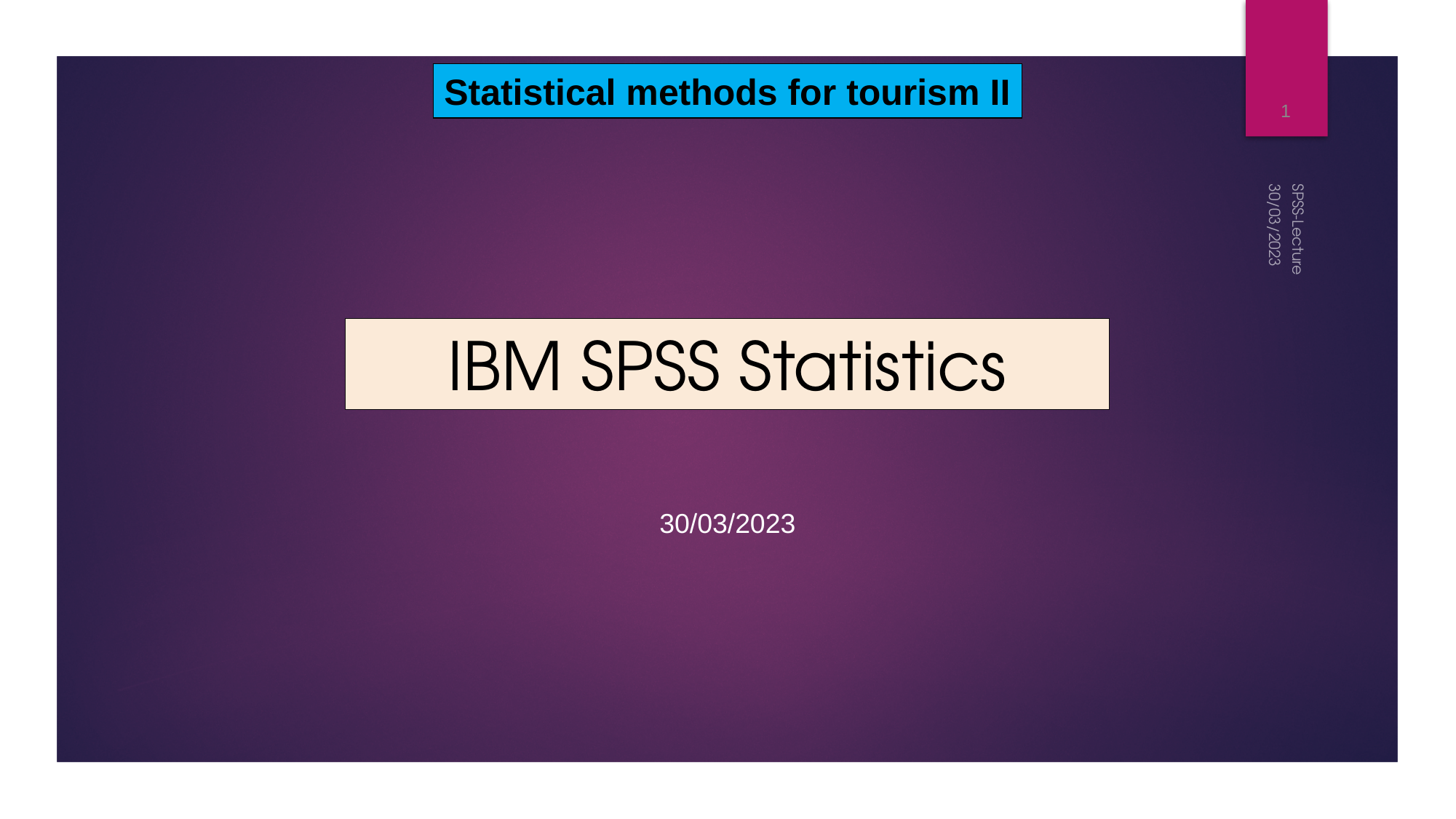

1
Statistical methods for tourism II
30/03/2023
IBM SPSS Statistics
SPSS-Lecture
30/03/2023